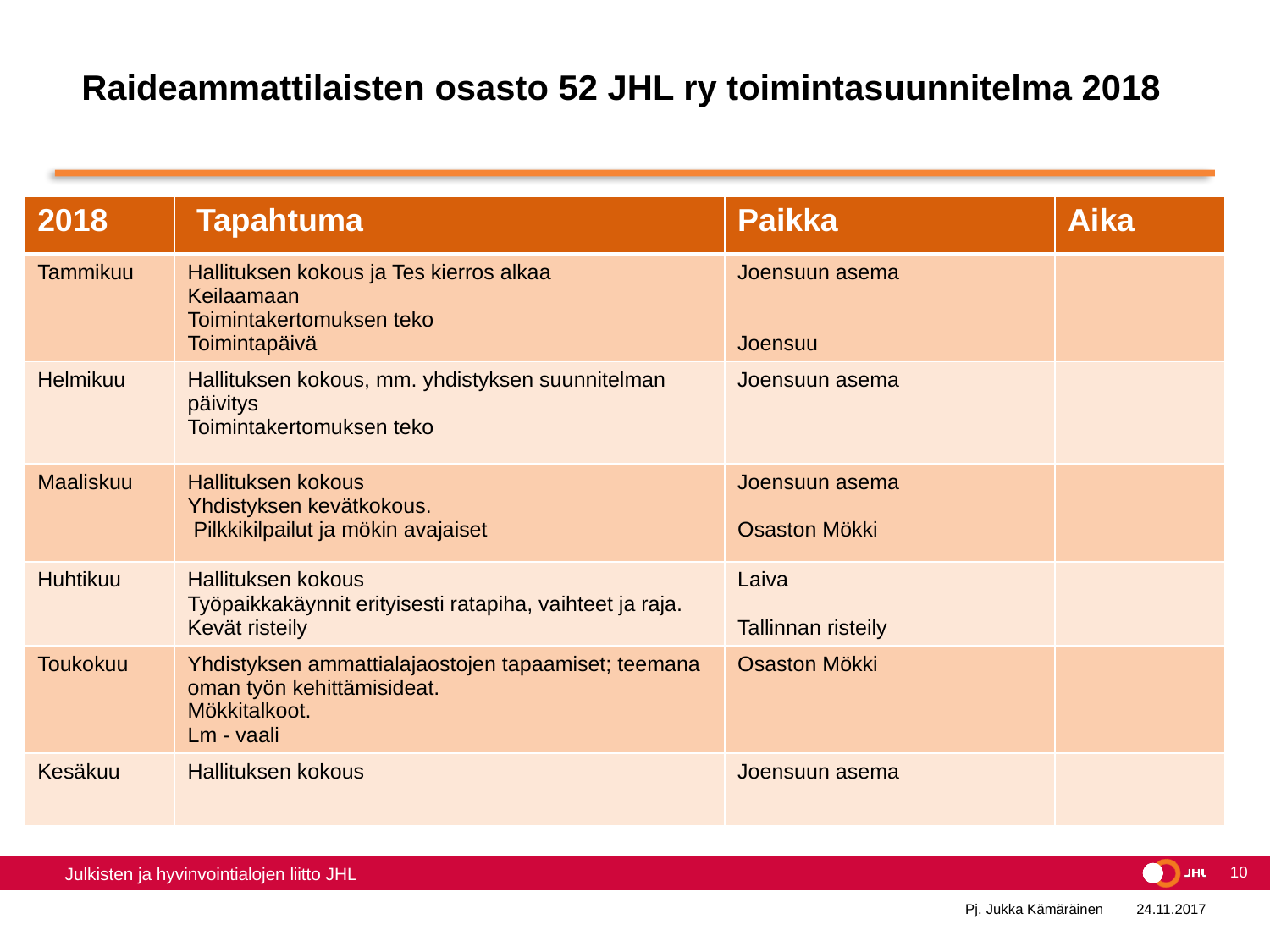

Raideammattilaisten osasto 52 JHL ry toimintasuunnitelma 2018
| 2018 | Tapahtuma | Paikka | Aika |
| --- | --- | --- | --- |
| Tammikuu | Hallituksen kokous ja Tes kierros alkaa Keilaamaan Toimintakertomuksen teko Toimintapäivä | Joensuun asema Joensuu |  |
| Helmikuu | Hallituksen kokous, mm. yhdistyksen suunnitelman päivitys Toimintakertomuksen teko | Joensuun asema |  |
| Maaliskuu | Hallituksen kokous Yhdistyksen kevätkokous. Pilkkikilpailut ja mökin avajaiset | Joensuun asema Osaston Mökki |  |
| Huhtikuu | Hallituksen kokous Työpaikkakäynnit erityisesti ratapiha, vaihteet ja raja. Kevät risteily | Laiva Tallinnan risteily |  |
| Toukokuu | Yhdistyksen ammattialajaostojen tapaamiset; teemana oman työn kehittämisideat. Mökkitalkoot. Lm - vaali | Osaston Mökki |  |
| Kesäkuu | Hallituksen kokous | Joensuun asema |  |
10
Pj. Jukka Kämäräinen
24.11.2017